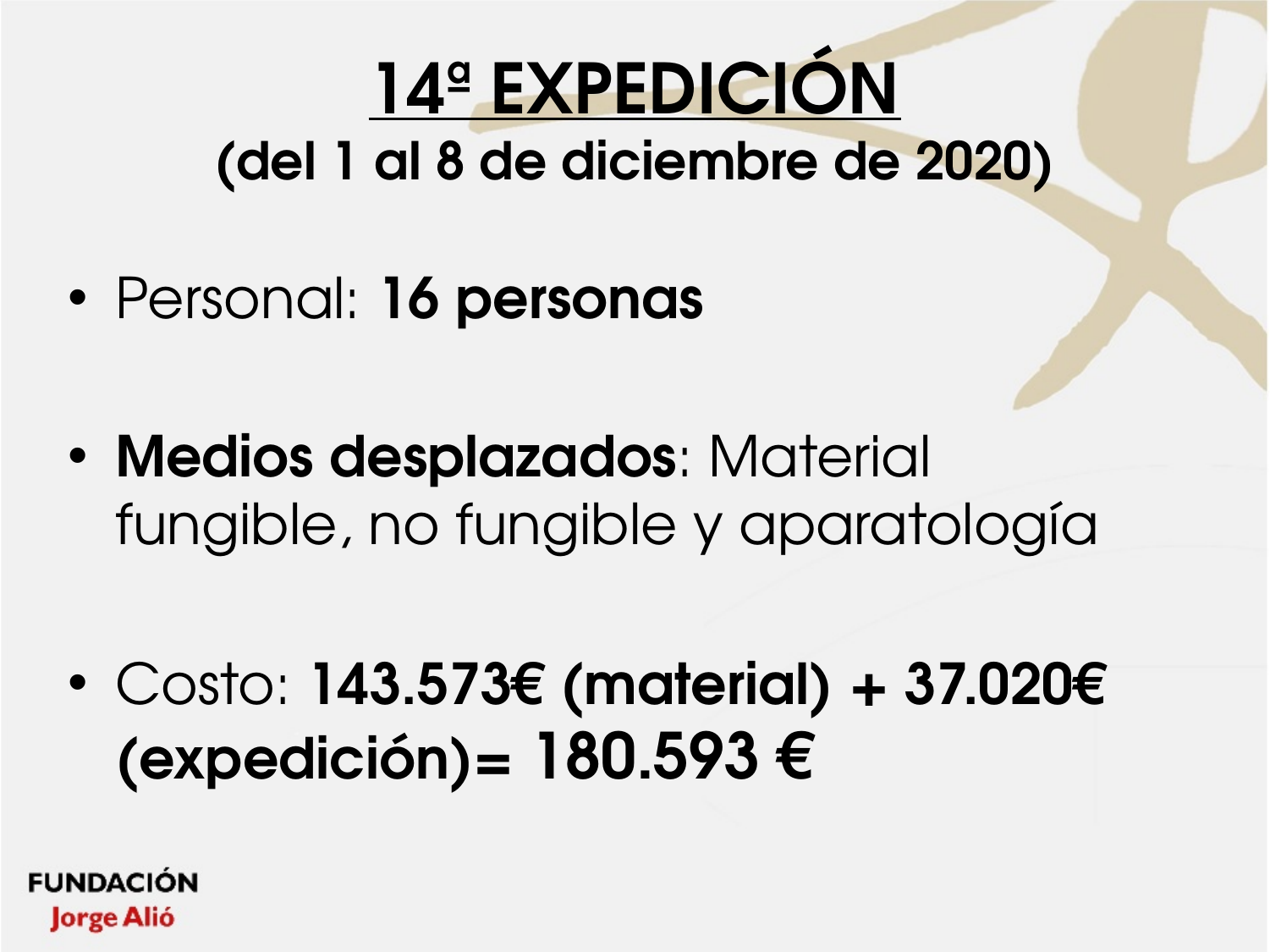

# 14ª EXPEDICIÓN (del 1 al 8 de diciembre de 2020)
Personal: 16 personas

Medios desplazados: Material fungible, no fungible y aparatología

Costo: 143.573€ (material) + 37.020€ (expedición)= 180.593 €